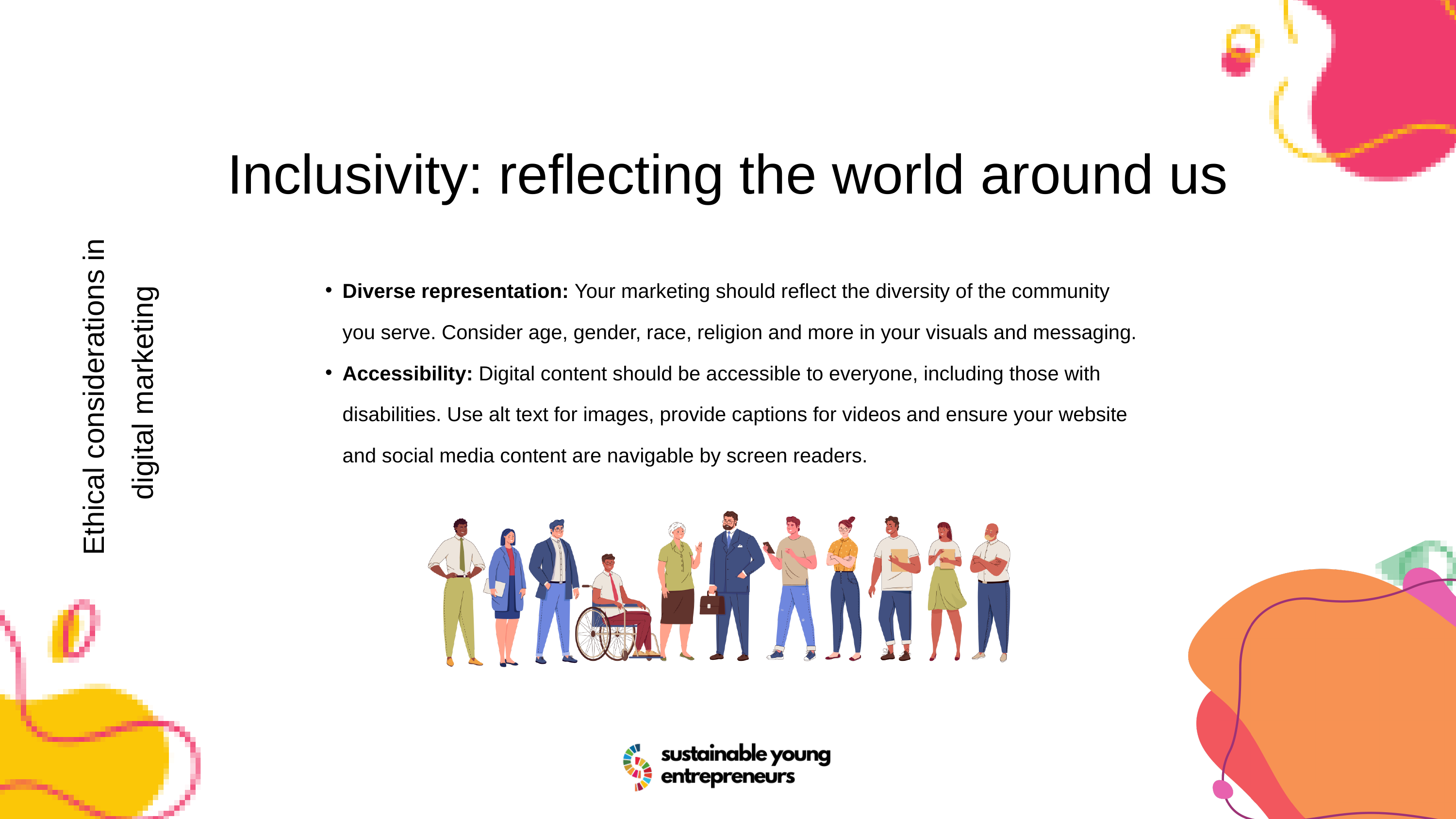

Inclusivity: reflecting the world around us
Diverse representation: Your marketing should reflect the diversity of the community you serve. Consider age, gender, race, religion and more in your visuals and messaging.
Accessibility: Digital content should be accessible to everyone, including those with disabilities. Use alt text for images, provide captions for videos and ensure your website and social media content are navigable by screen readers.
Ethical considerations in
digital marketing